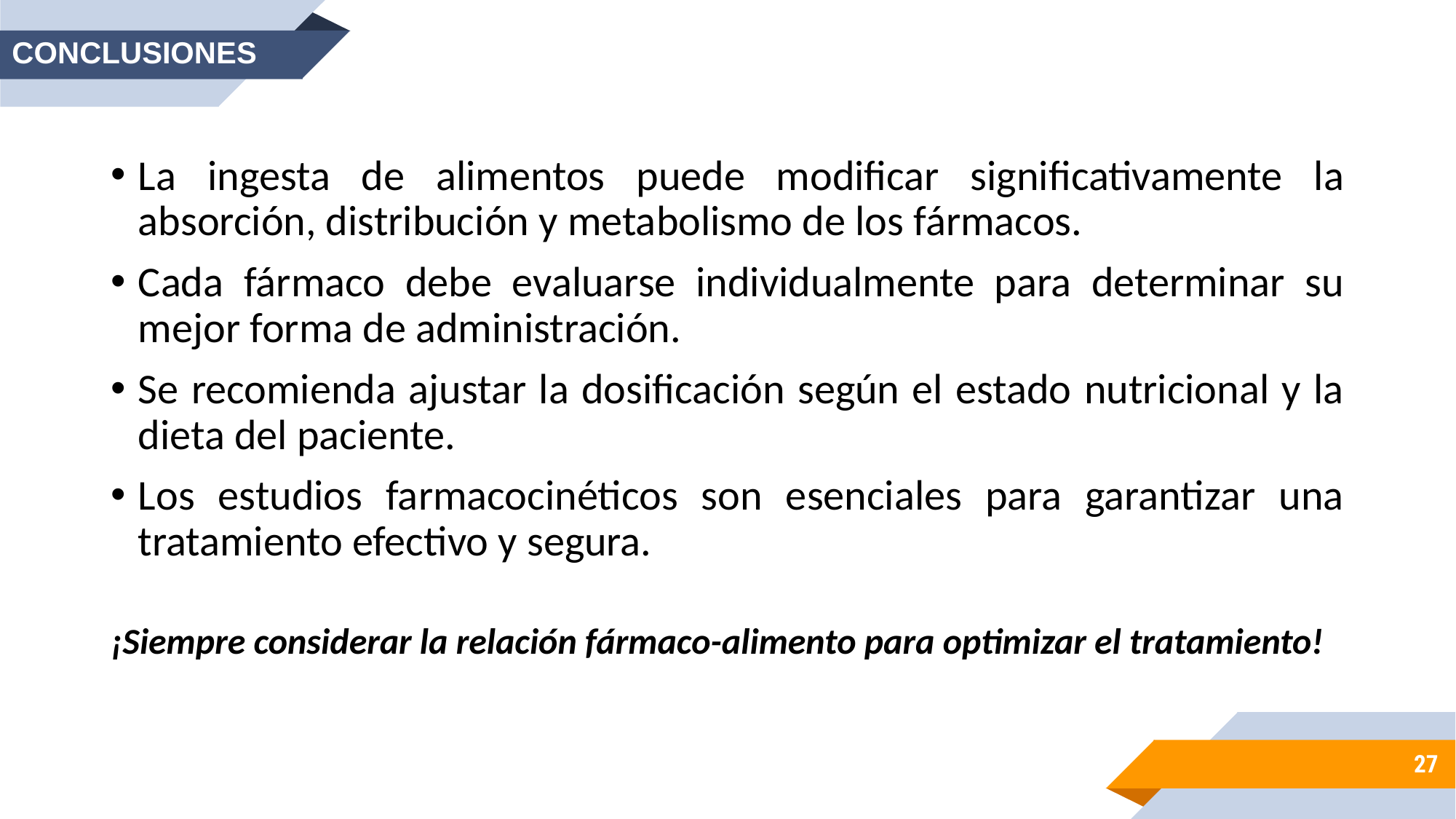

CONCLUSIONES
La ingesta de alimentos puede modificar significativamente la absorción, distribución y metabolismo de los fármacos.
Cada fármaco debe evaluarse individualmente para determinar su mejor forma de administración.
Se recomienda ajustar la dosificación según el estado nutricional y la dieta del paciente.
Los estudios farmacocinéticos son esenciales para garantizar una tratamiento efectivo y segura.
¡Siempre considerar la relación fármaco-alimento para optimizar el tratamiento!
27